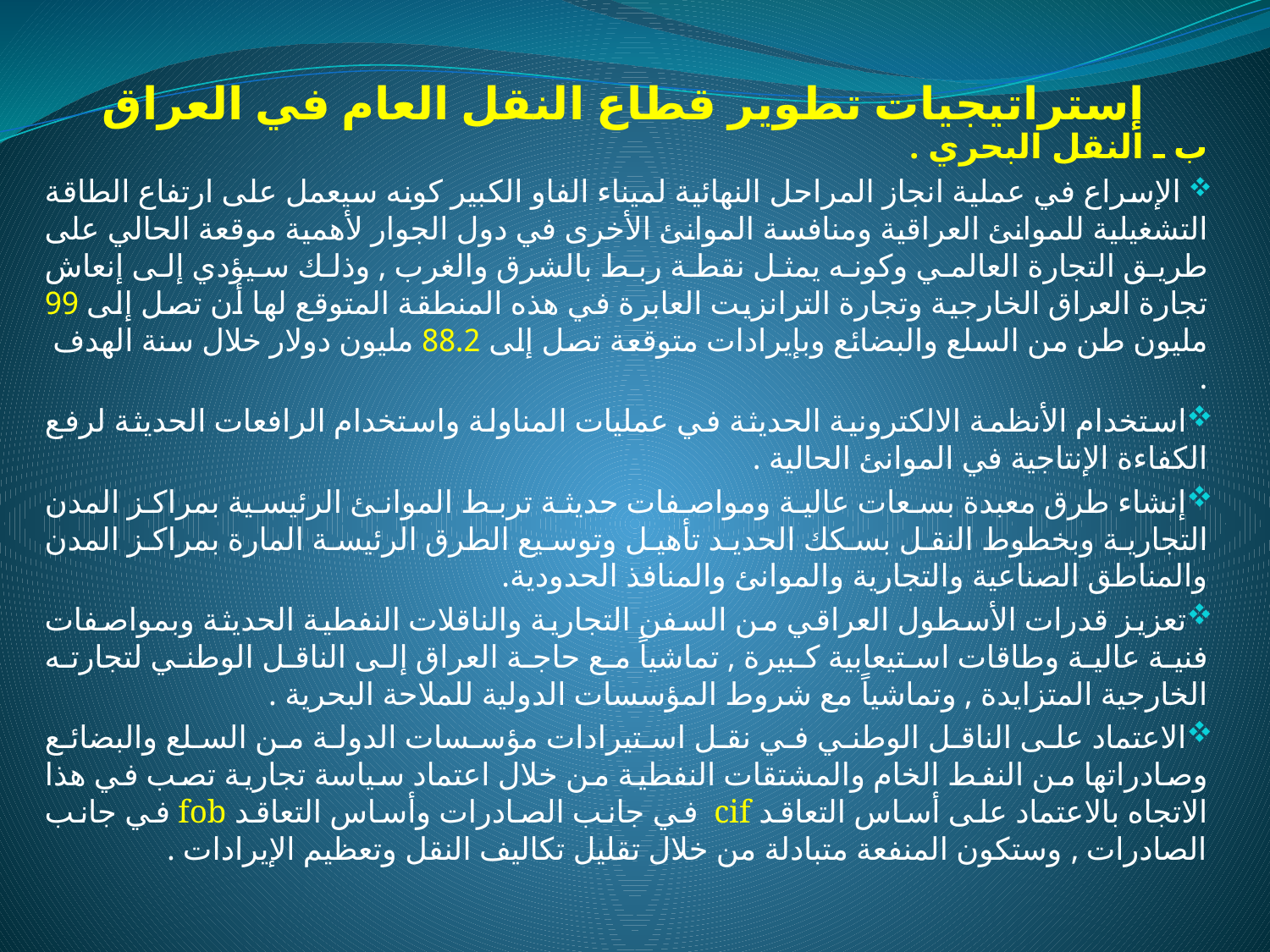

# إستراتيجيات تطوير قطاع النقل العام في العراق
ب ـ النقل البحري .
 الإسراع في عملية انجاز المراحل النهائية لميناء الفاو الكبير كونه سيعمل على ارتفاع الطاقة التشغيلية للموانئ العراقية ومنافسة الموانئ الأخرى في دول الجوار لأهمية موقعة الحالي على طريق التجارة العالمي وكونه يمثل نقطة ربط بالشرق والغرب , وذلك سيؤدي إلى إنعاش تجارة العراق الخارجية وتجارة الترانزيت العابرة في هذه المنطقة المتوقع لها أن تصل إلى 99 مليون طن من السلع والبضائع وبإيرادات متوقعة تصل إلى 88.2 مليون دولار خلال سنة الهدف  .
استخدام الأنظمة الالكترونية الحديثة في عمليات المناولة واستخدام الرافعات الحديثة لرفع الكفاءة الإنتاجية في الموانئ الحالية .
إنشاء طرق معبدة بسعات عالية ومواصفات حديثة تربط الموانئ الرئيسية بمراكز المدن التجارية وبخطوط النقل بسكك الحديد تأهيل وتوسيع الطرق الرئيسة المارة بمراكز المدن والمناطق الصناعية والتجارية والموانئ والمنافذ الحدودية.
تعزيز قدرات الأسطول العراقي من السفن التجارية والناقلات النفطية الحديثة وبمواصفات فنية عالية وطاقات استيعابية كبيرة , تماشياً مع حاجة العراق إلى الناقل الوطني لتجارته الخارجية المتزايدة , وتماشياً مع شروط المؤسسات الدولية للملاحة البحرية .
الاعتماد على الناقل الوطني في نقل استيرادات مؤسسات الدولة من السلع والبضائع وصادراتها من النفط الخام والمشتقات النفطية من خلال اعتماد سياسة تجارية تصب في هذا الاتجاه بالاعتماد على أساس التعاقد cif  في جانب الصادرات وأساس التعاقد fob في جانب الصادرات , وستكون المنفعة متبادلة من خلال تقليل تكاليف النقل وتعظيم الإيرادات .